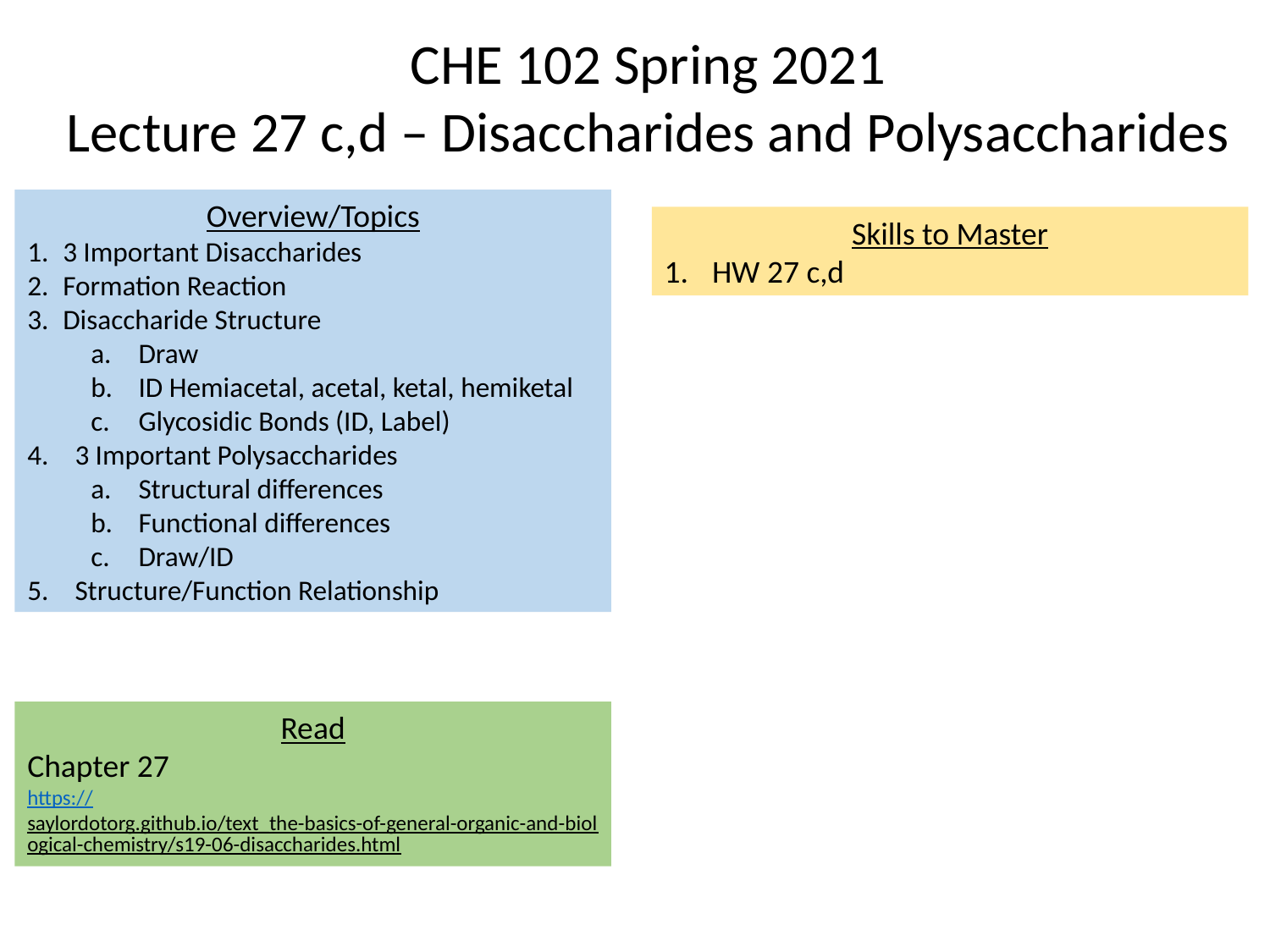

CHE 102 Spring 2021
Lecture 27 c,d – Disaccharides and Polysaccharides
Overview/Topics
3 Important Disaccharides
Formation Reaction
Disaccharide Structure
Draw
ID Hemiacetal, acetal, ketal, hemiketal
Glycosidic Bonds (ID, Label)
3 Important Polysaccharides
Structural differences
Functional differences
Draw/ID
Structure/Function Relationship
Skills to Master
HW 27 c,d
Read
Chapter 27
https://saylordotorg.github.io/text_the-basics-of-general-organic-and-biological-chemistry/s19-06-disaccharides.html